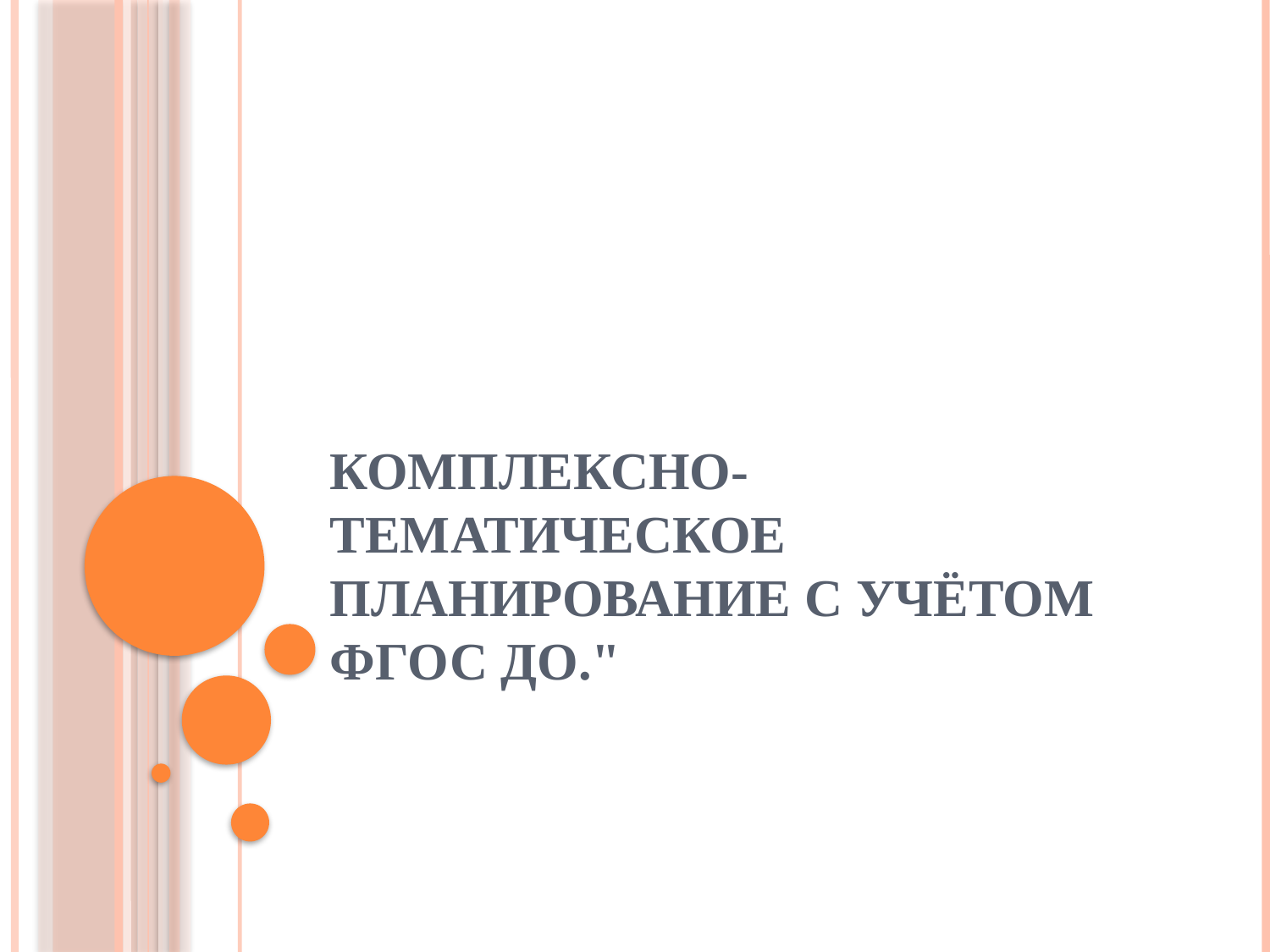

# Комплексно- тематическое планирование с учётом ФГОС ДО."